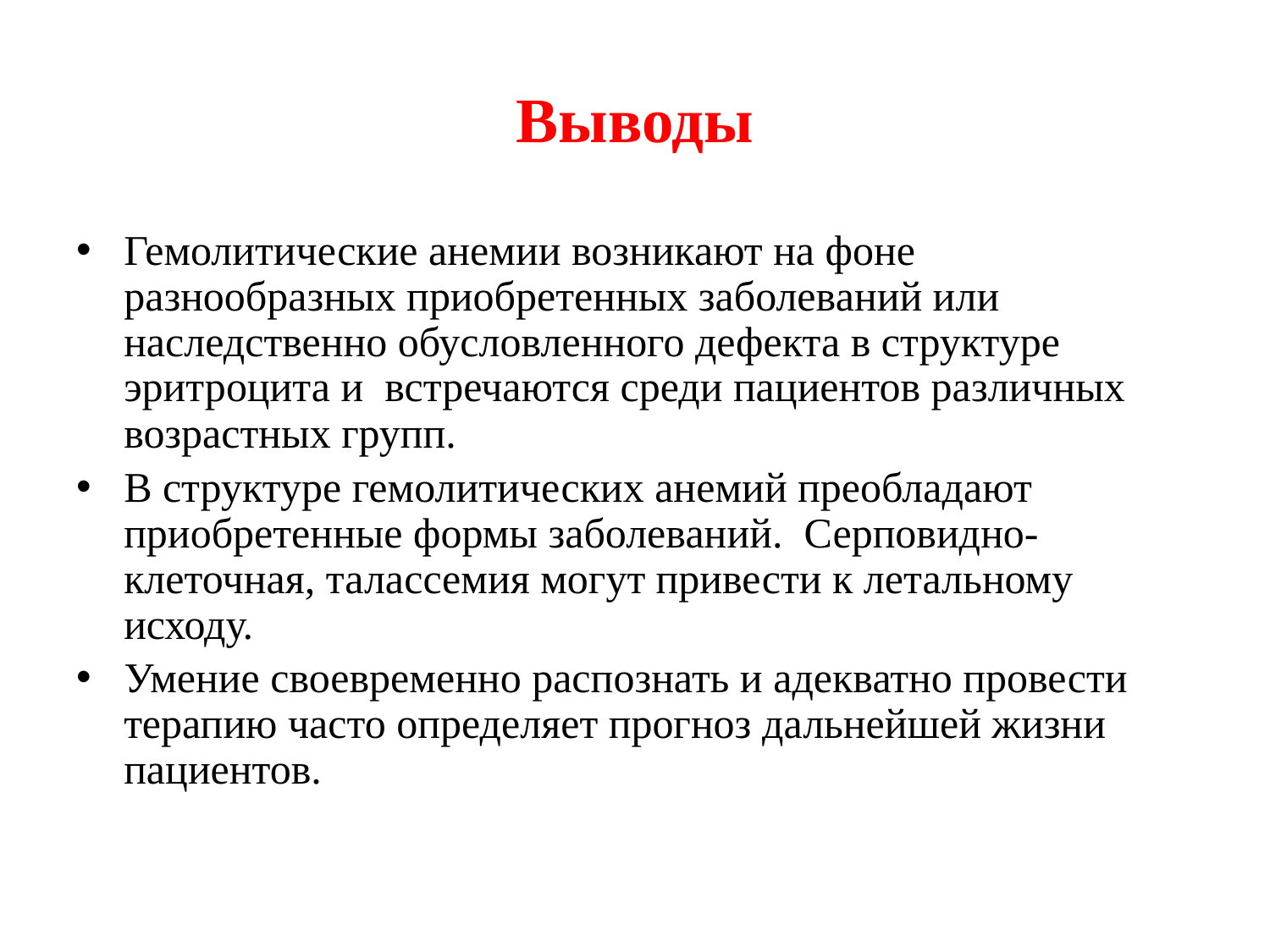

# Выводы
Гемолитические анемии возникают на фоне разнообразных приобретенных заболеваний или наследственно обусловленного дефекта в структуре эритроцита и  встречаются среди пациентов различных возрастных групп.
В структуре гемолитических анемий преобладают приобретенные формы заболеваний.  Серповидно-клеточная, талассемия могут привести к летальному исходу.
Умение своевременно распознать и адекватно провести терапию часто определяет прогноз дальнейшей жизни пациентов.